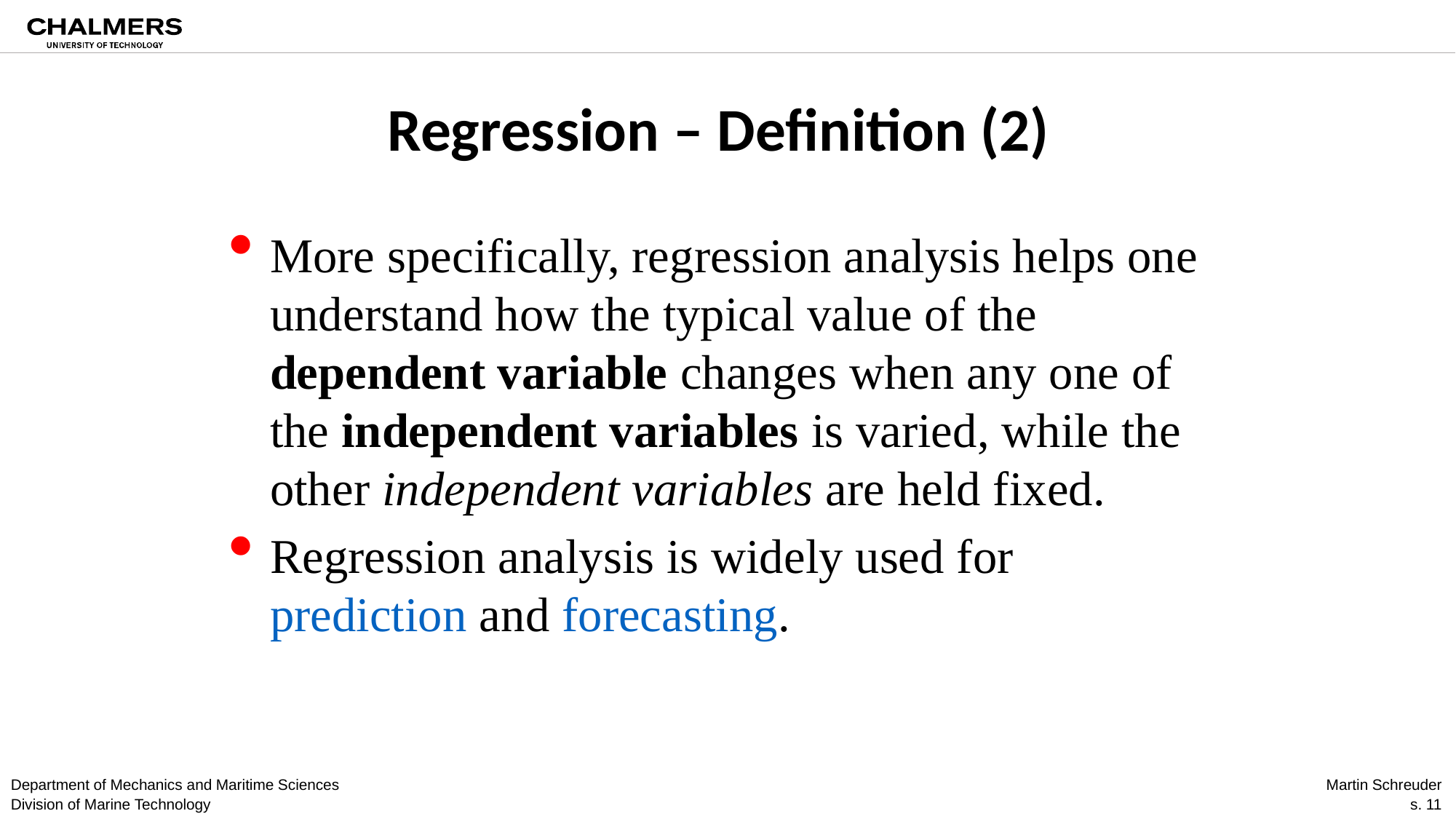

Regression – Definition (2)
More specifically, regression analysis helps one understand how the typical value of the dependent variable changes when any one of the independent variables is varied, while the other independent variables are held fixed.
Regression analysis is widely used for prediction and forecasting.